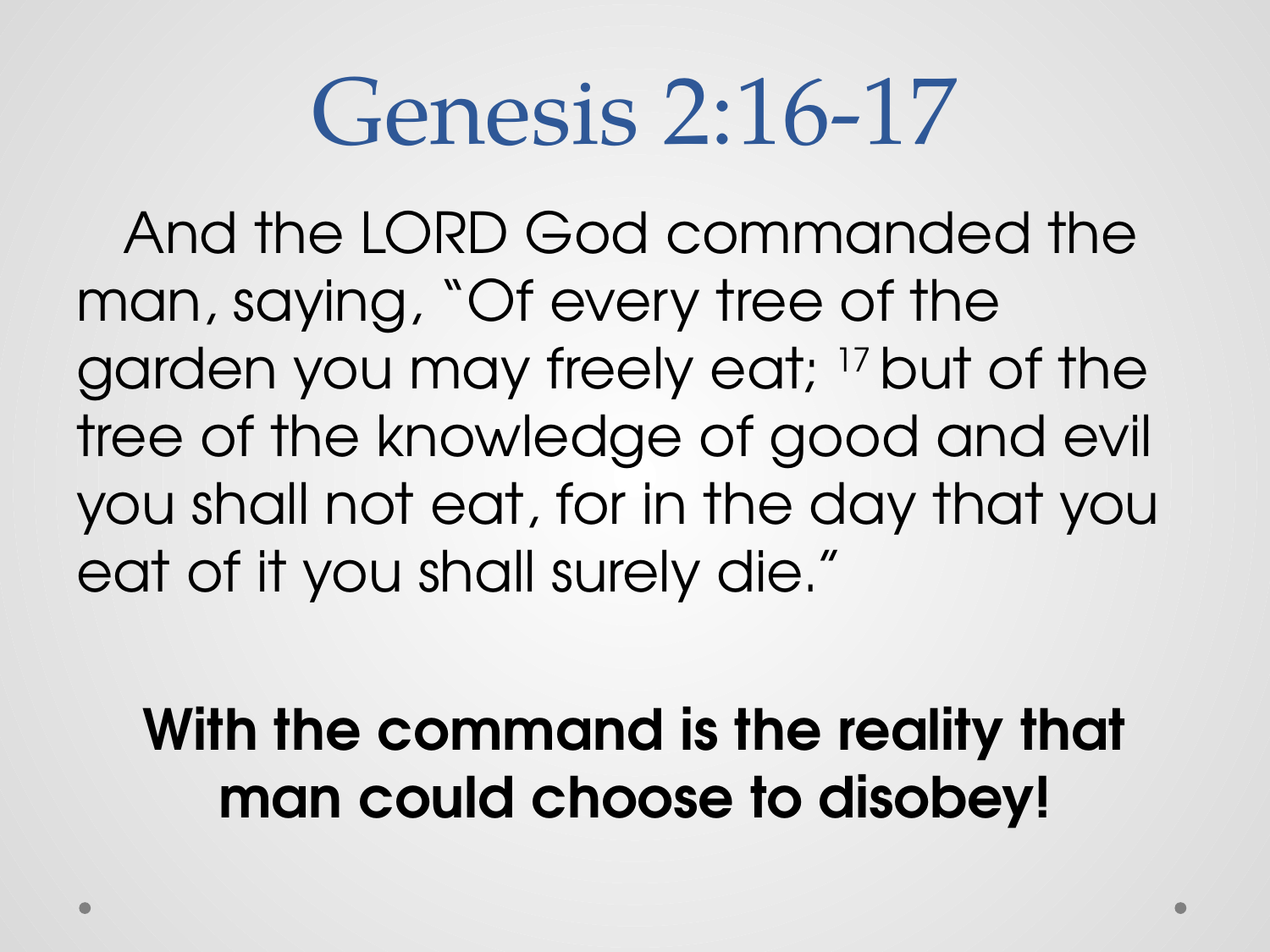

# Genesis 2:16-17
And the Lord God commanded the man, saying, “Of every tree of the garden you may freely eat; 17 but of the tree of the knowledge of good and evil you shall not eat, for in the day that you eat of it you shall surely die.”

With the command is the reality that man could choose to disobey!